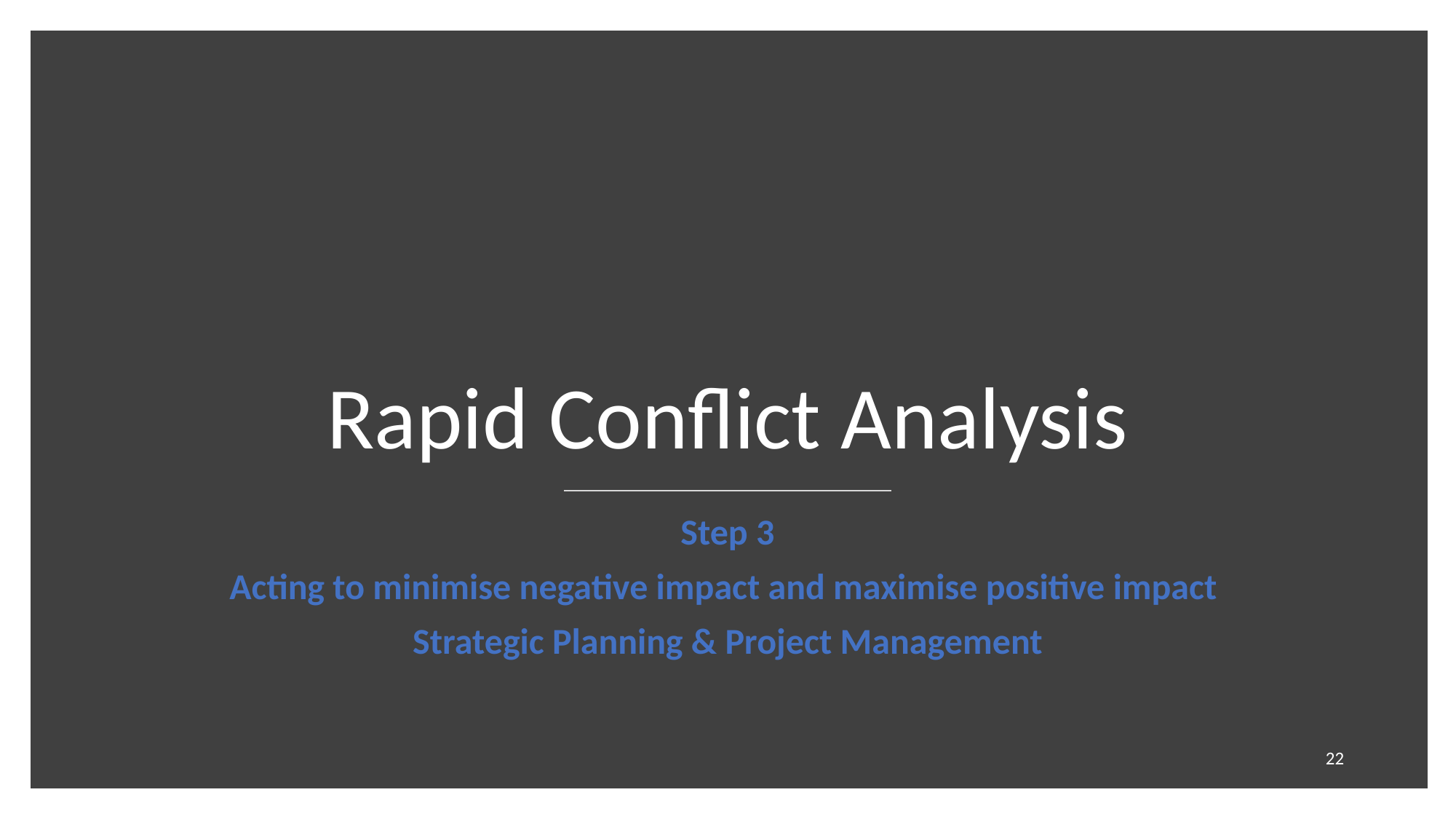

# Rapid Conflict Analysis
Step 3
Acting to minimise negative impact and maximise positive impact
Strategic Planning & Project Management

22